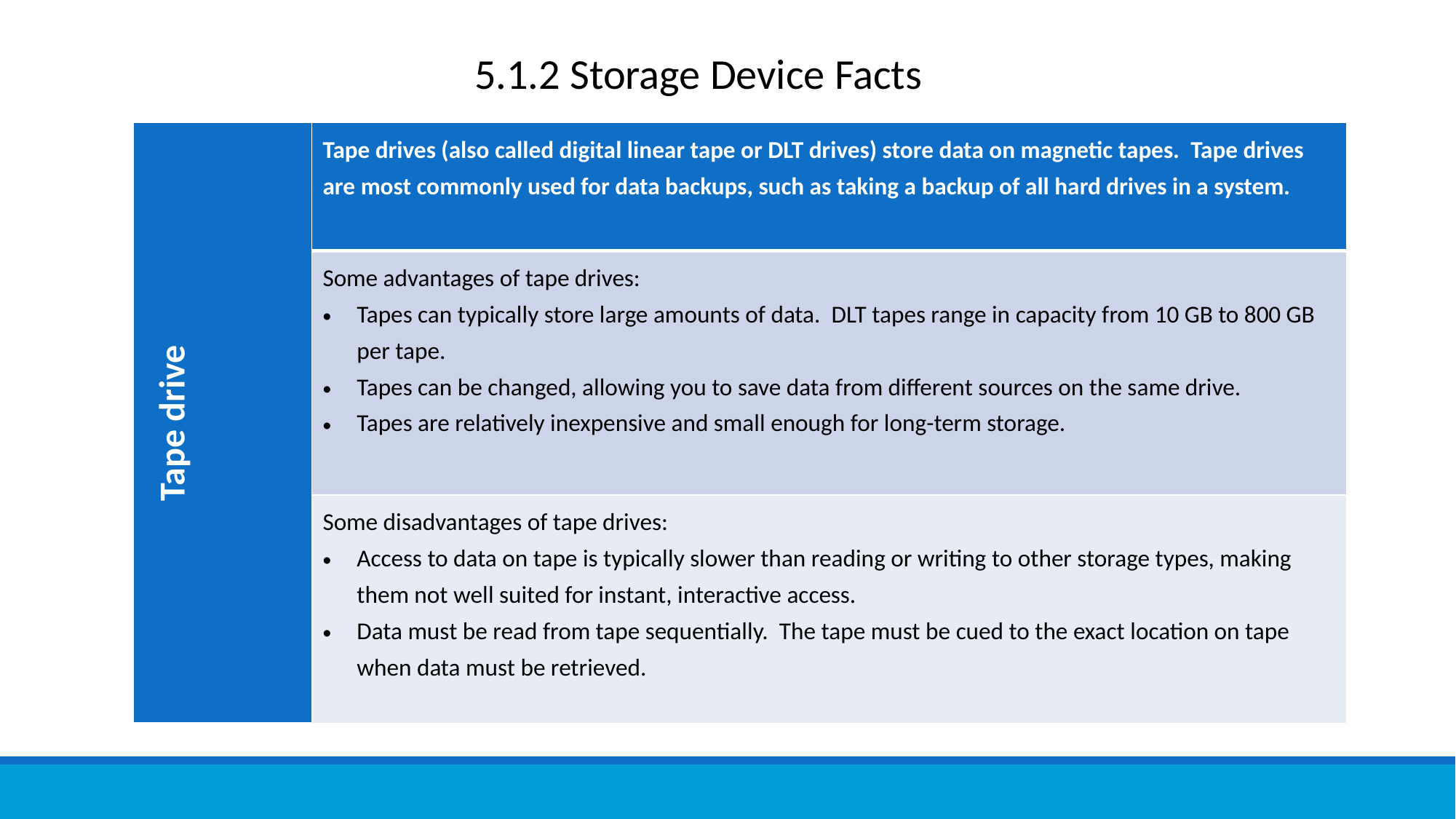

5.1.2 Storage Device Facts
| Tape drive | Tape drives (also called digital linear tape or DLT drives) store data on magnetic tapes. Tape drives are most commonly used for data backups, such as taking a backup of all hard drives in a system. |
| --- | --- |
|  | Some advantages of tape drives: Tapes can typically store large amounts of data. DLT tapes range in capacity from 10 GB to 800 GB per tape. Tapes can be changed, allowing you to save data from different sources on the same drive. Tapes are relatively inexpensive and small enough for long-term storage. |
|  | Some disadvantages of tape drives: Access to data on tape is typically slower than reading or writing to other storage types, making them not well suited for instant, interactive access. Data must be read from tape sequentially. The tape must be cued to the exact location on tape when data must be retrieved. |